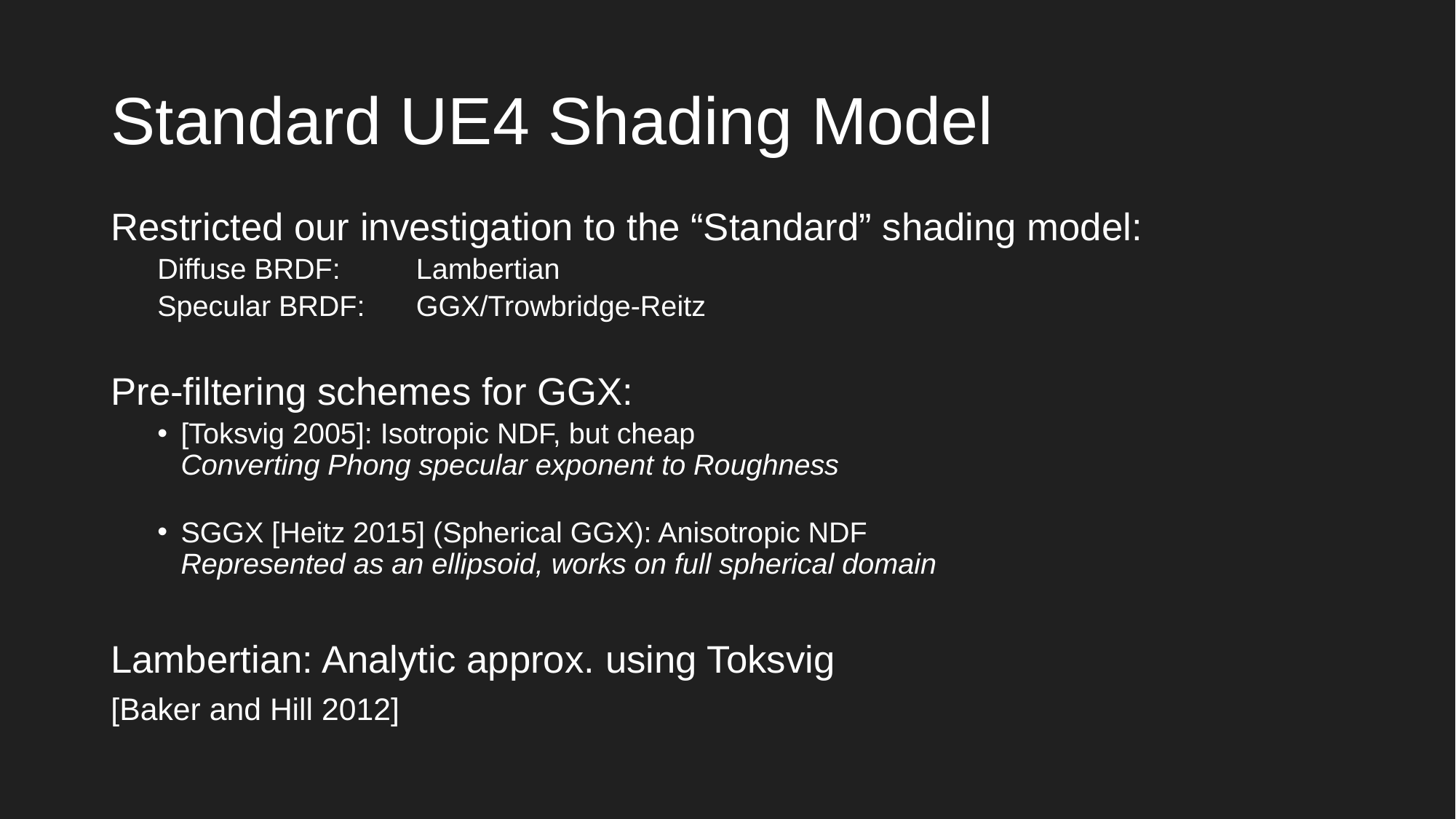

# Standard UE4 Shading Model
Restricted our investigation to the “Standard” shading model:
Diffuse BRDF: 		Lambertian
Specular BRDF: 		GGX/Trowbridge-Reitz

Pre-filtering schemes for GGX:
[Toksvig 2005]: Isotropic NDF, but cheap
Converting Phong specular exponent to Roughness
SGGX [Heitz 2015] (Spherical GGX): Anisotropic NDF
Represented as an ellipsoid, works on full spherical domain

Lambertian: Analytic approx. using Toksvig
[Baker and Hill 2012]